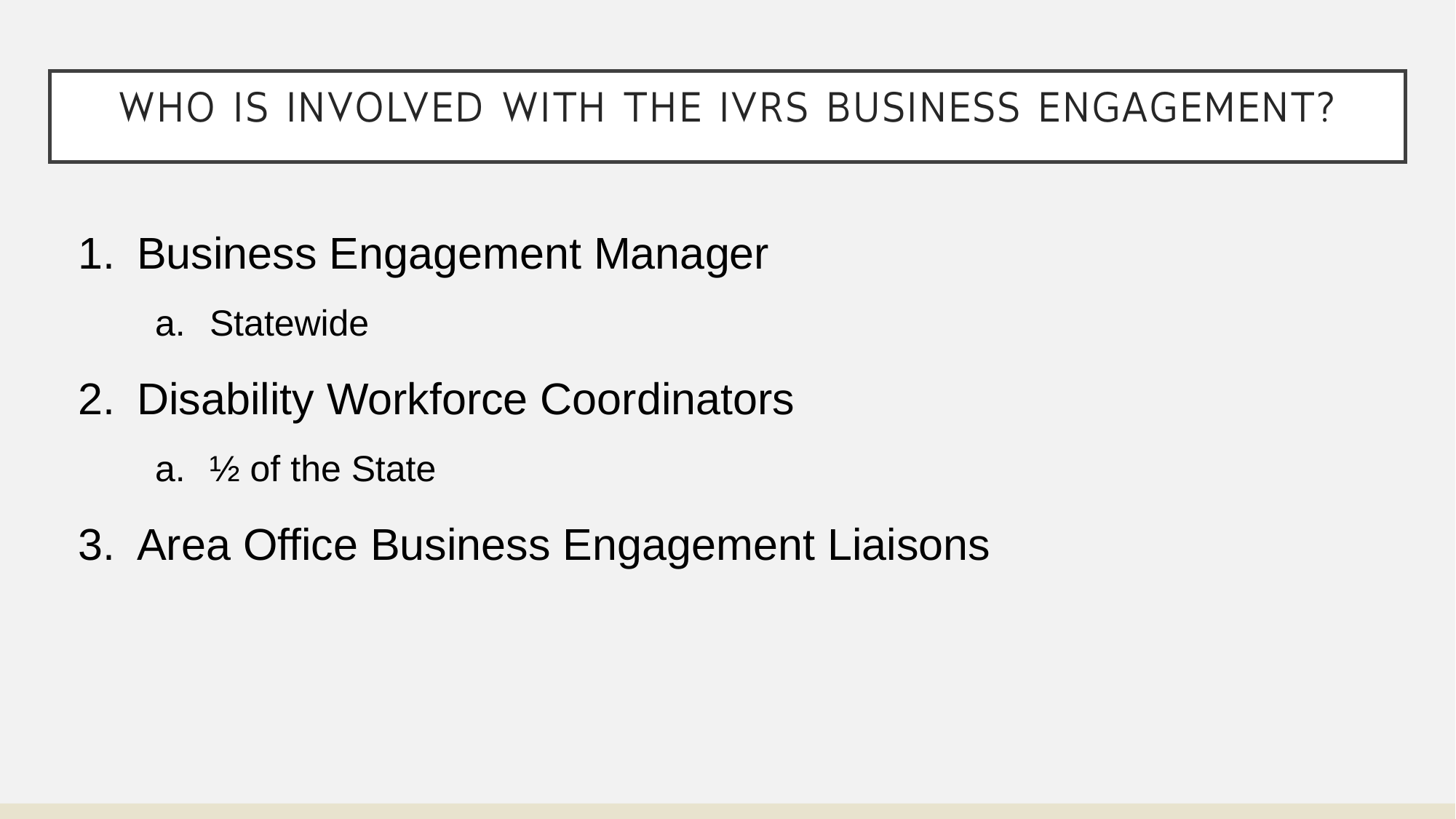

# Who is involved with the IVRS Business Engagement?
Business Engagement Manager
Statewide
Disability Workforce Coordinators
½ of the State
Area Office Business Engagement Liaisons